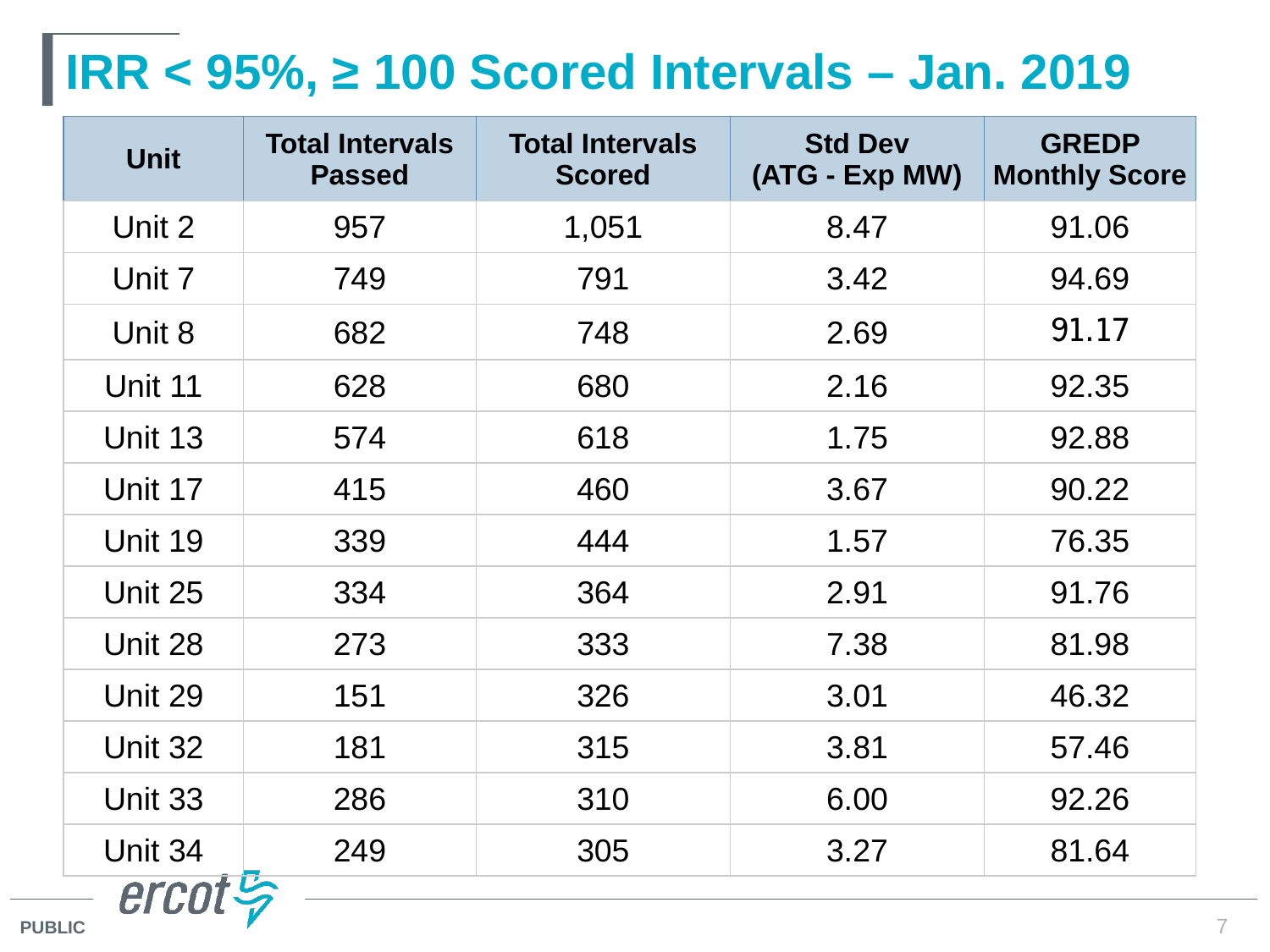

# IRR < 95%, ≥ 100 Scored Intervals – Jan. 2019
| Unit | Total Intervals Passed | Total Intervals Scored | Std Dev (ATG - Exp MW) | GREDP Monthly Score |
| --- | --- | --- | --- | --- |
| Unit 2 | 957 | 1,051 | 8.47 | 91.06 |
| Unit 7 | 749 | 791 | 3.42 | 94.69 |
| Unit 8 | 682 | 748 | 2.69 | 91.17 |
| Unit 11 | 628 | 680 | 2.16 | 92.35 |
| Unit 13 | 574 | 618 | 1.75 | 92.88 |
| Unit 17 | 415 | 460 | 3.67 | 90.22 |
| Unit 19 | 339 | 444 | 1.57 | 76.35 |
| Unit 25 | 334 | 364 | 2.91 | 91.76 |
| Unit 28 | 273 | 333 | 7.38 | 81.98 |
| Unit 29 | 151 | 326 | 3.01 | 46.32 |
| Unit 32 | 181 | 315 | 3.81 | 57.46 |
| Unit 33 | 286 | 310 | 6.00 | 92.26 |
| Unit 34 | 249 | 305 | 3.27 | 81.64 |
7